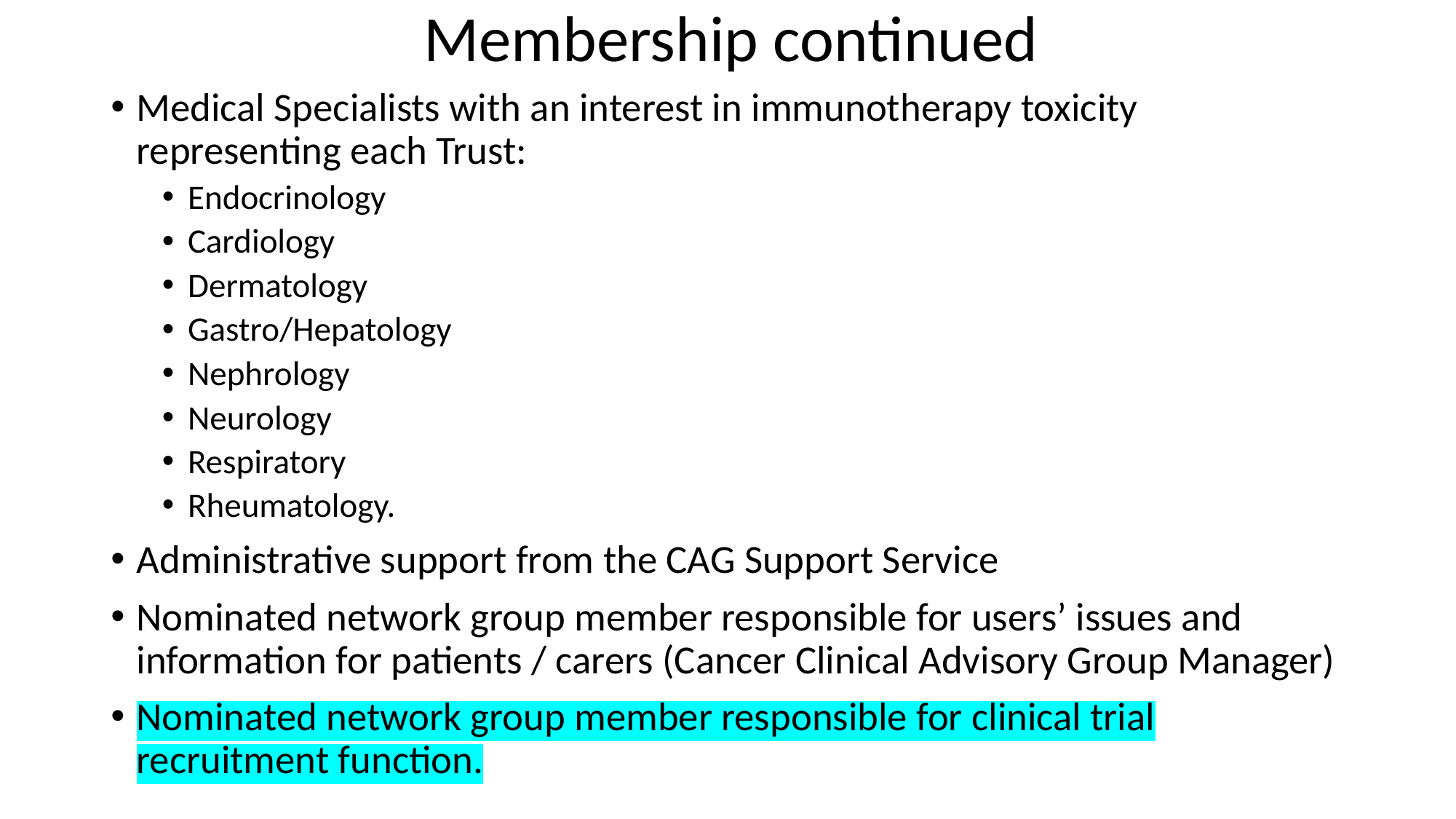

# Membership continued
Medical Specialists with an interest in immunotherapy toxicity representing each Trust:
Endocrinology
Cardiology
Dermatology
Gastro/Hepatology
Nephrology
Neurology
Respiratory
Rheumatology.
Administrative support from the CAG Support Service
Nominated network group member responsible for users’ issues and information for patients / carers (Cancer Clinical Advisory Group Manager)
Nominated network group member responsible for clinical trial recruitment function.